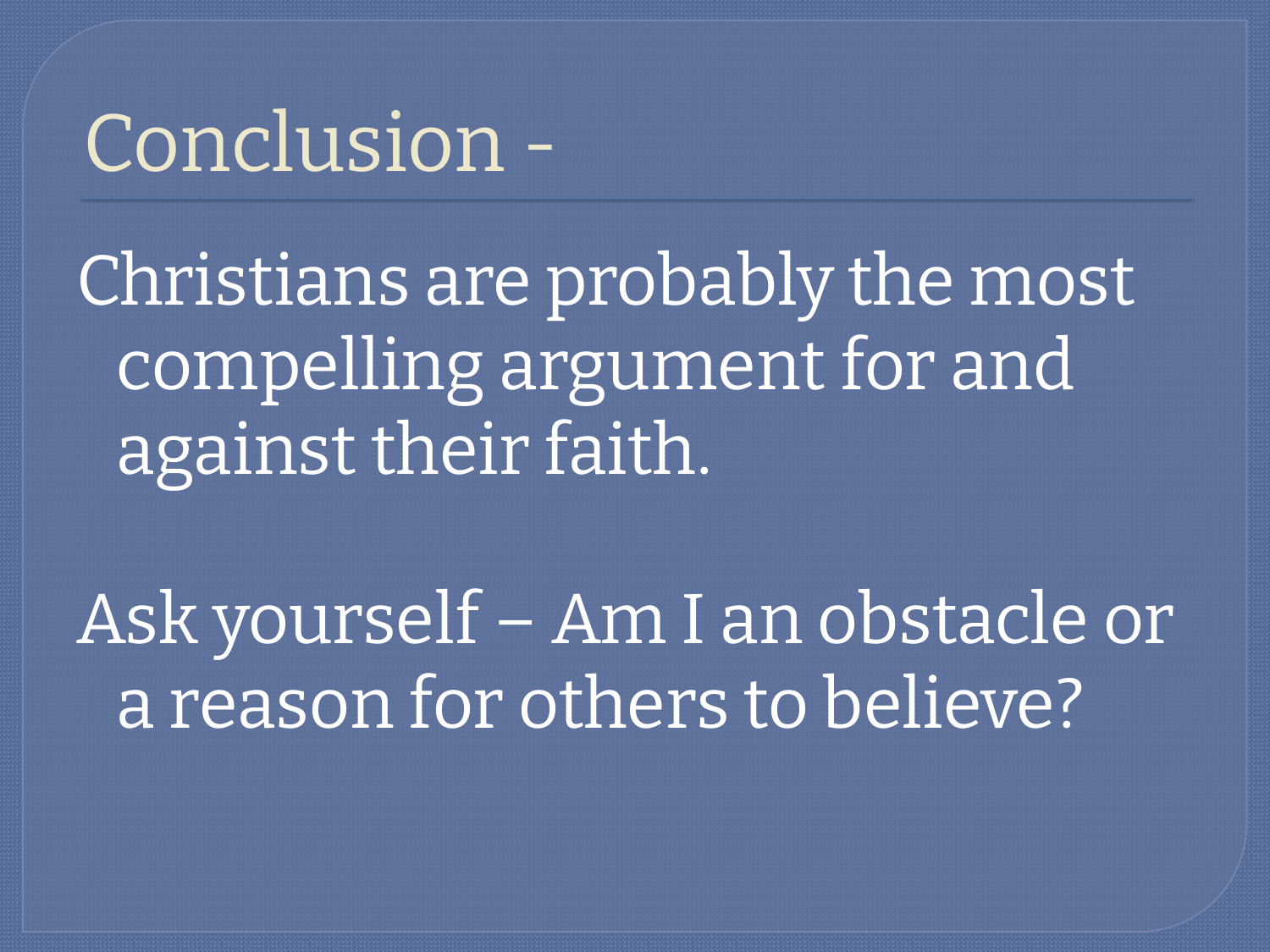

# Conclusion -
Christians are probably the most compelling argument for and against their faith.

Ask yourself – Am I an obstacle or a reason for others to believe?